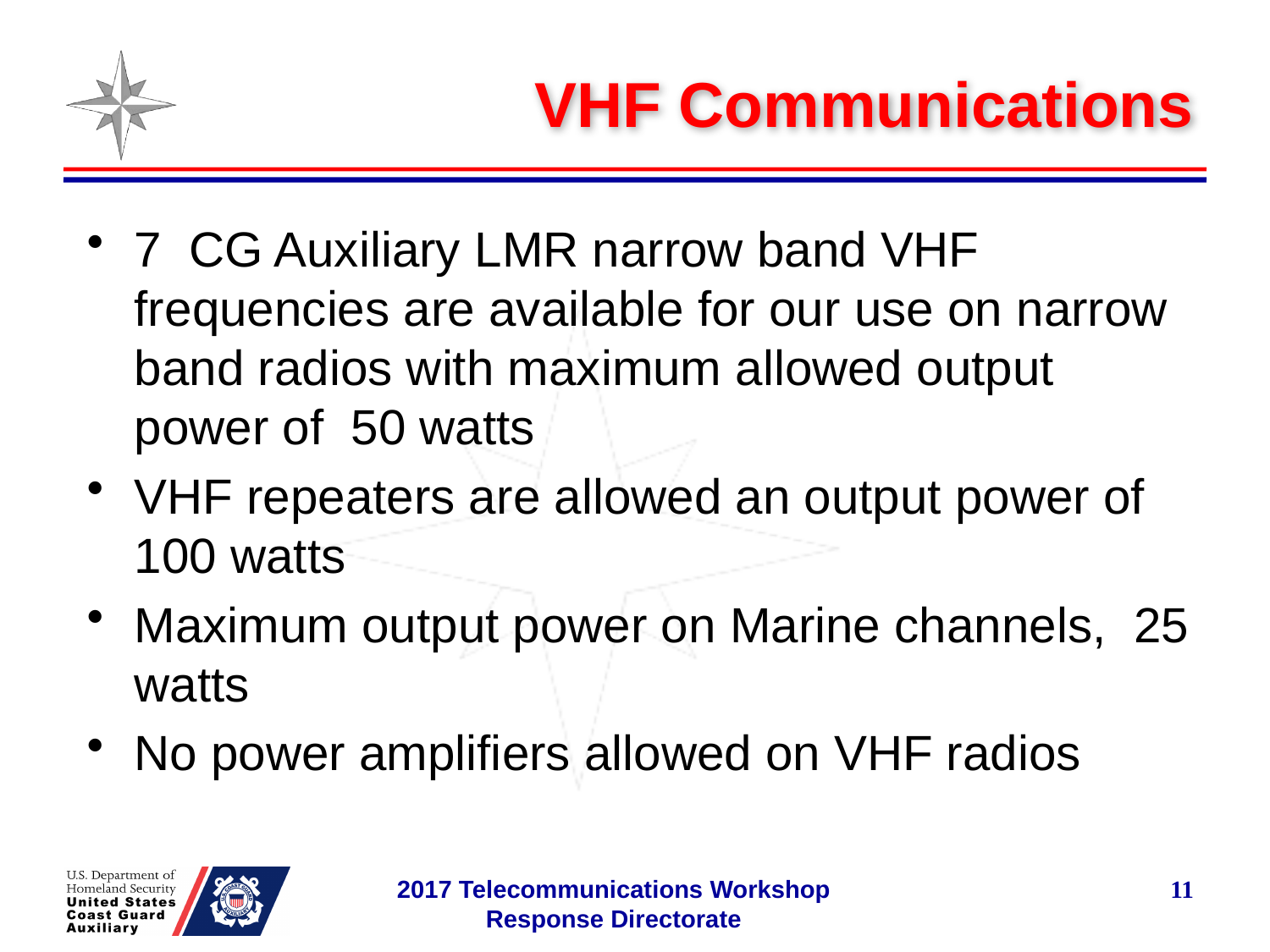

# VHF Communications
7  CG Auxiliary LMR narrow band VHF frequencies are available for our use on narrow band radios with maximum allowed output power of  50 watts
VHF repeaters are allowed an output power of 100 watts
Maximum output power on Marine channels,  25 watts
No power amplifiers allowed on VHF radios

11
2017 Telecommunications Workshop Response Directorate